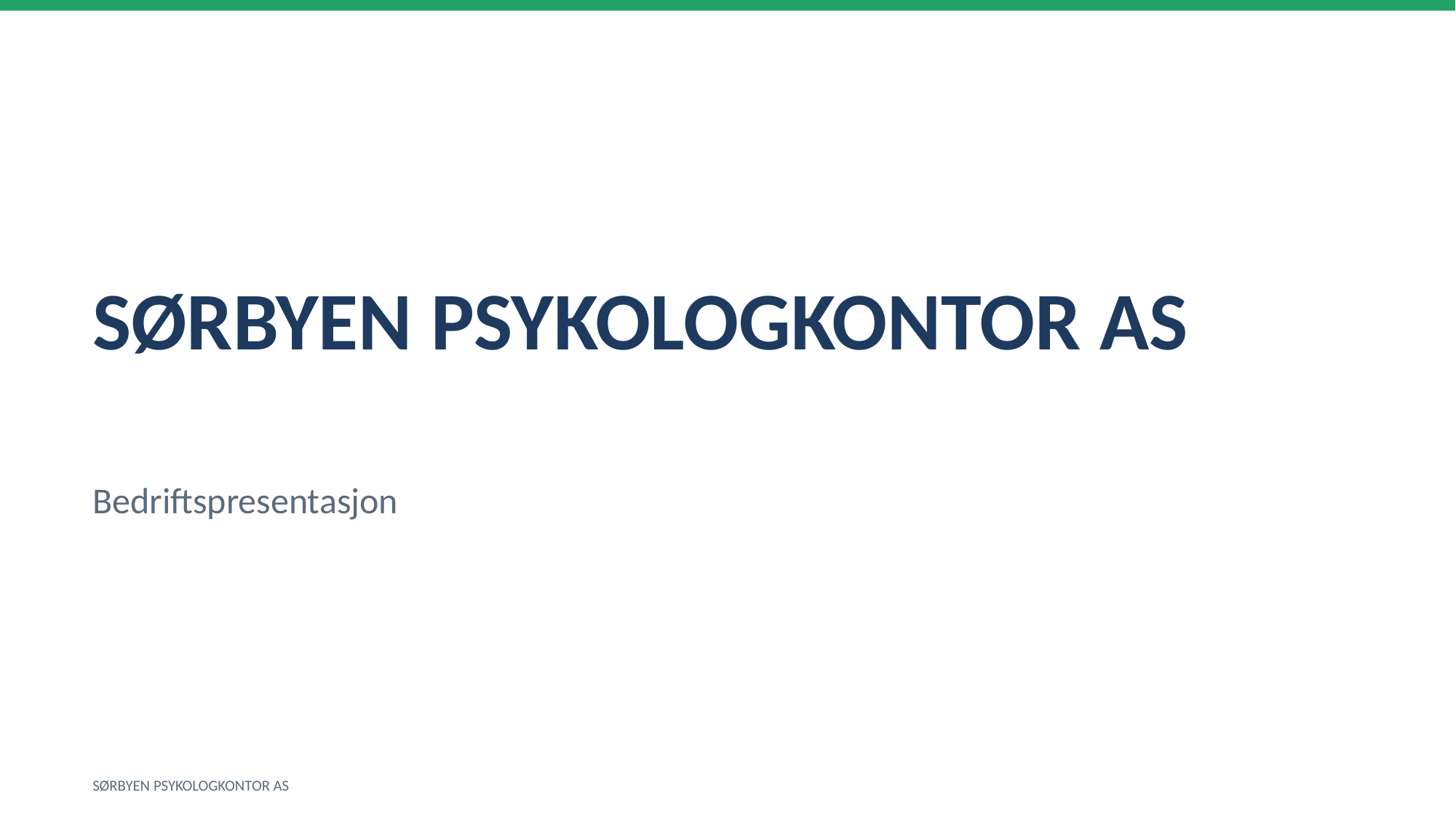

SØRBYEN PSYKOLOGKONTOR AS
Bedriftspresentasjon
SØRBYEN PSYKOLOGKONTOR AS